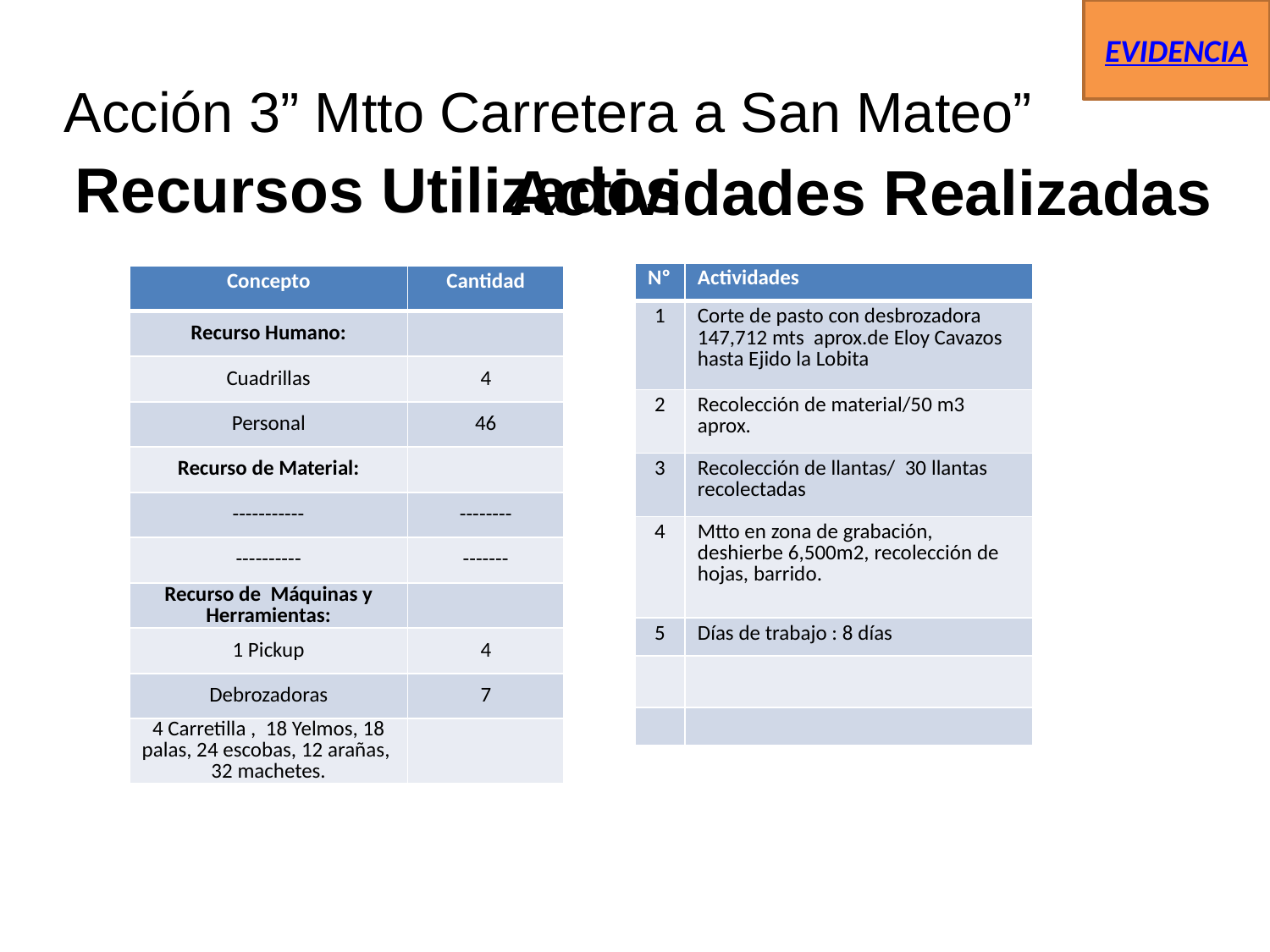

EVIDENCIA
Acción 3” Mtto Carretera a San Mateo”
       Recursos Utilizados
Actividades Realizadas

| Nº | Actividades |
| --- | --- |
| 1 | Corte de pasto con desbrozadora 147,712 mts aprox.de Eloy Cavazos hasta Ejido la Lobita |
| 2 | Recolección de material/50 m3 aprox. |
| 3 | Recolección de llantas/ 30 llantas recolectadas |
| 4 | Mtto en zona de grabación, deshierbe 6,500m2, recolección de hojas, barrido. |
| 5 | Días de trabajo : 8 días |
|  |  |
|  |  |
| Concepto | Cantidad |
| --- | --- |
| Recurso Humano: |  |
| Cuadrillas | 4 |
| Personal | 46 |
| Recurso de Material: |  |
| ----------- | -------- |
| ---------- | ------- |
| Recurso de Máquinas y Herramientas: |  |
| 1 Pickup | 4 |
| Debrozadoras | 7 |
| 4 Carretilla , 18 Yelmos, 18 palas, 24 escobas, 12 arañas, 32 machetes. |  |